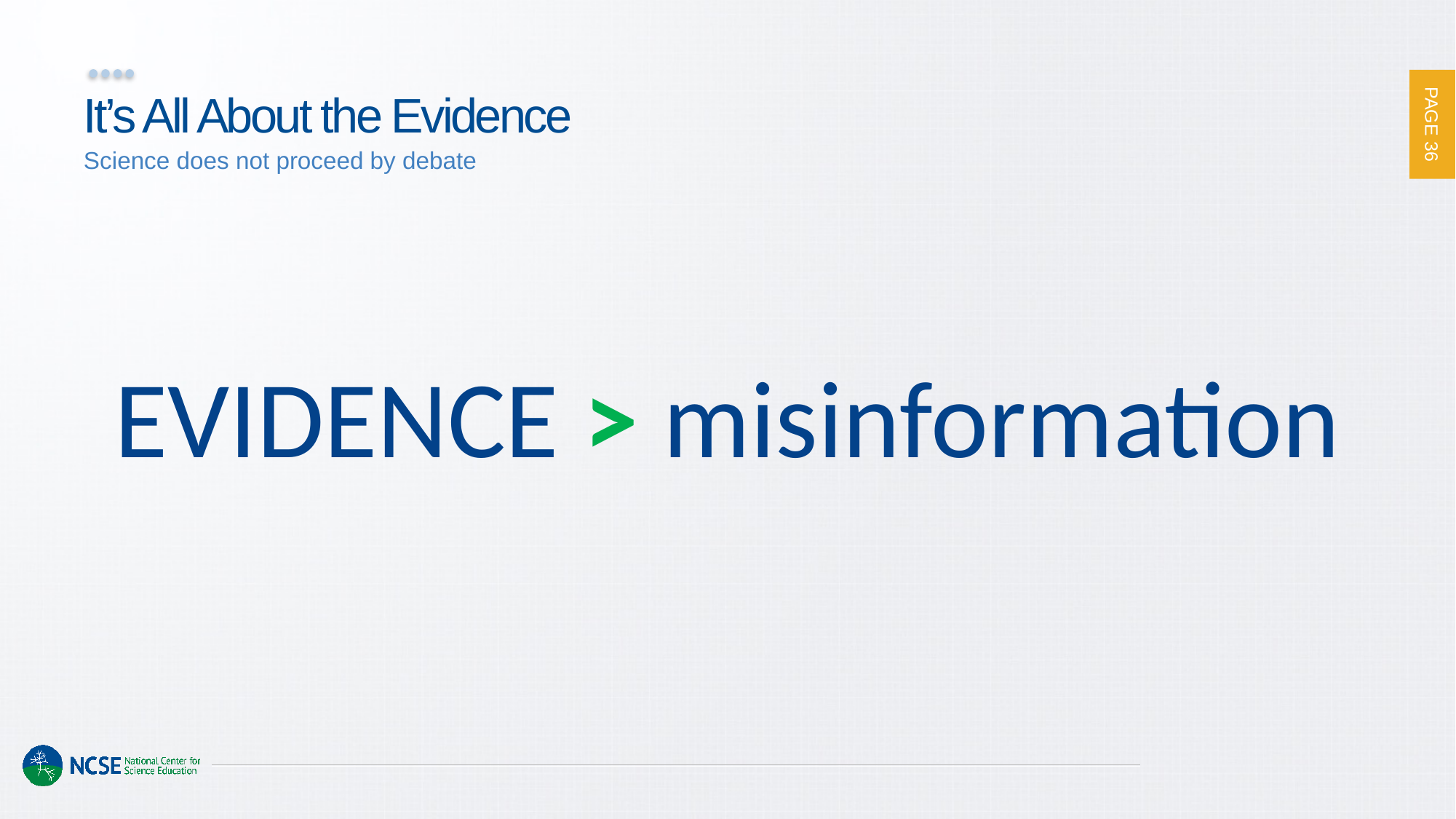

# It’s All About the Evidence
Science does not proceed by debate

EVIDENCE > misinformation